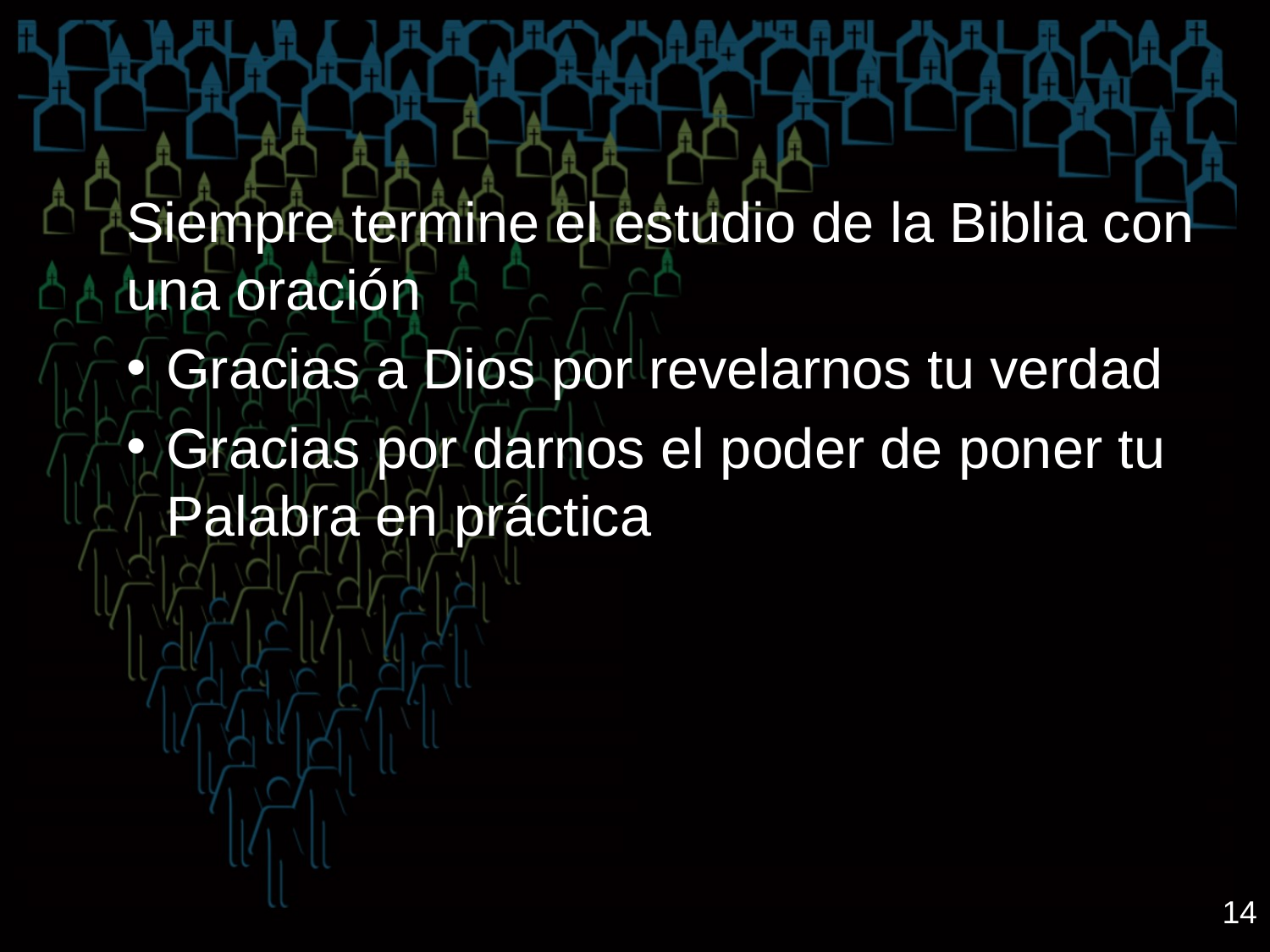

Siempre termine el estudio de la Biblia con una oración
Gracias a Dios por revelarnos tu verdad
Gracias por darnos el poder de poner tu Palabra en práctica
14